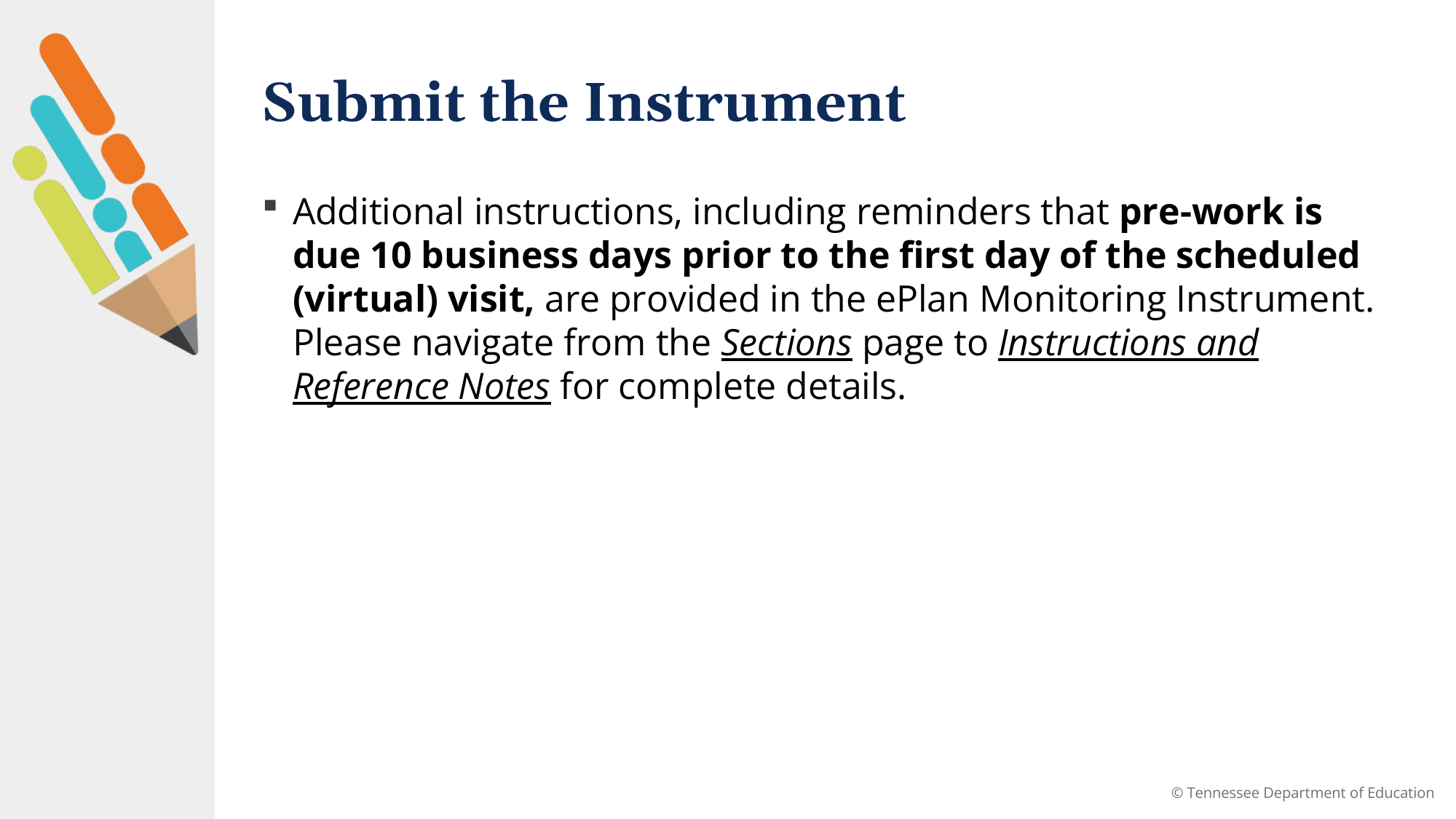

# Submit the Instrument
Additional instructions, including reminders that pre-work is due 10 business days prior to the first day of the scheduled (virtual) visit, are provided in the ePlan Monitoring Instrument. Please navigate from the Sections page to Instructions and Reference Notes for complete details.